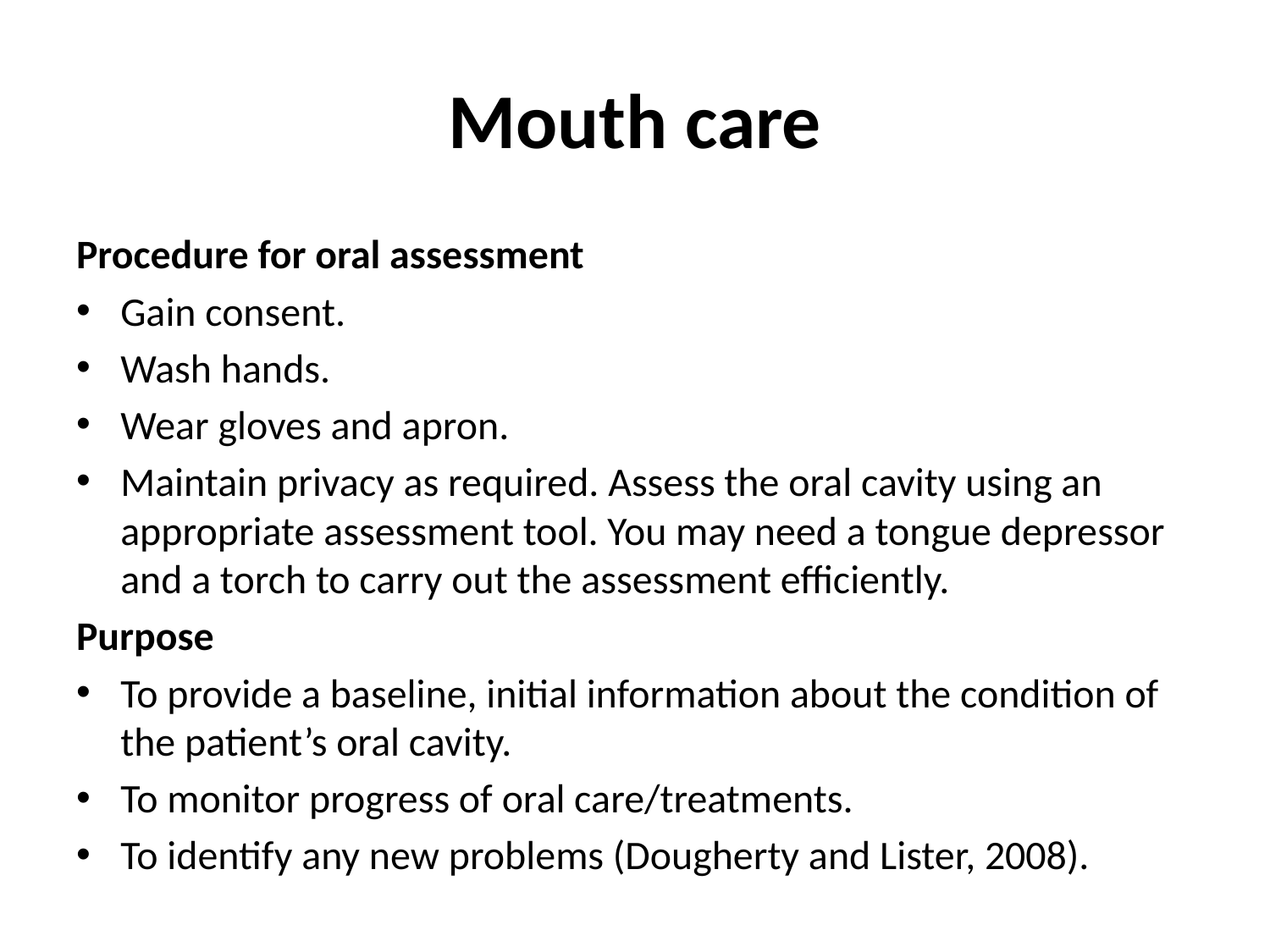

# Mouth care
Procedure for oral assessment
Gain consent.
Wash hands.
Wear gloves and apron.
Maintain privacy as required. Assess the oral cavity using an appropriate assessment tool. You may need a tongue depressor and a torch to carry out the assessment efficiently.
Purpose
To provide a baseline, initial information about the condition of the patient’s oral cavity.
To monitor progress of oral care/treatments.
To identify any new problems (Dougherty and Lister, 2008).